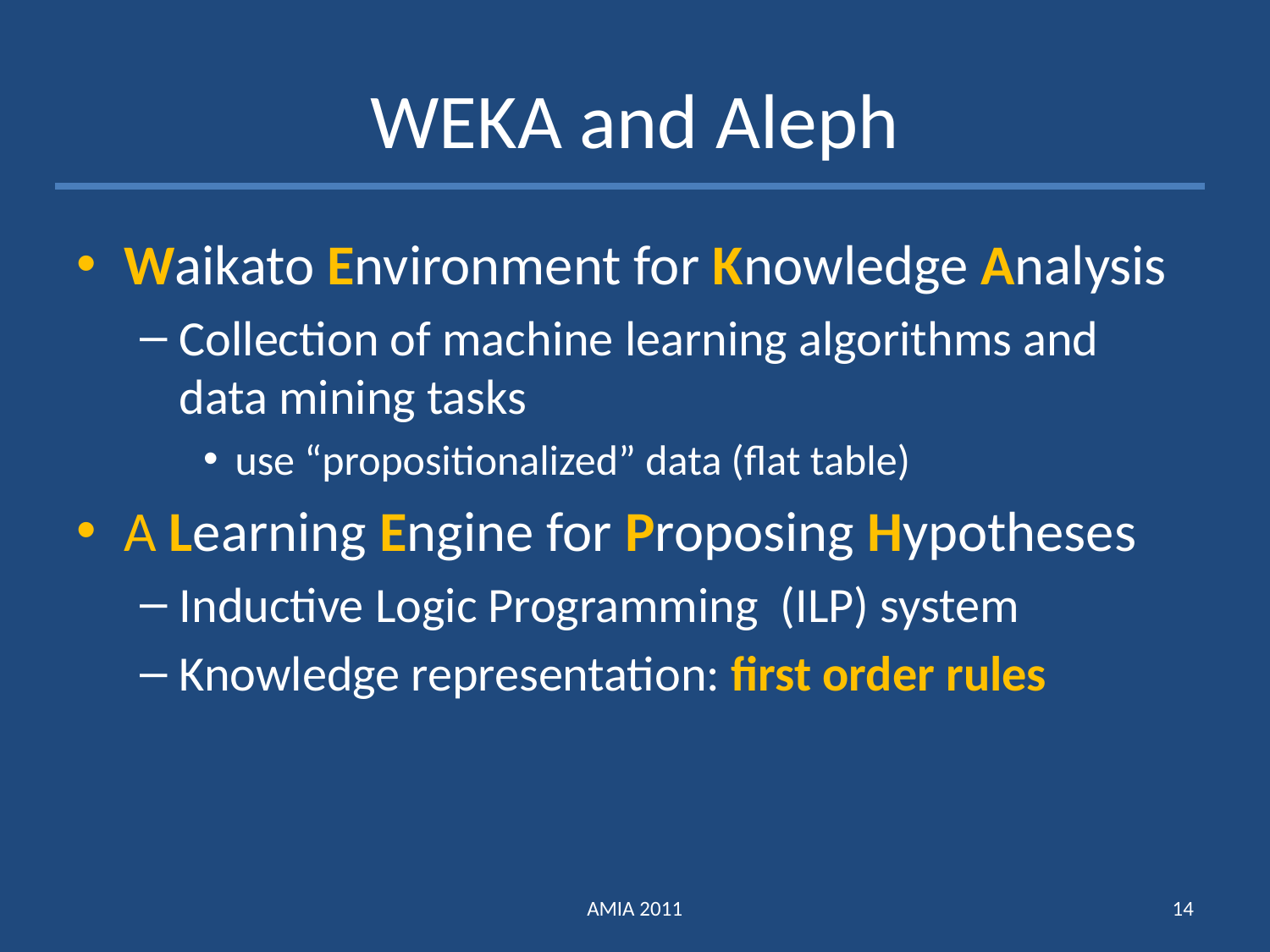

# WEKA and Aleph
Waikato Environment for Knowledge Analysis
Collection of machine learning algorithms and data mining tasks
use “propositionalized” data (flat table)
A Learning Engine for Proposing Hypotheses
Inductive Logic Programming  (ILP) system
Knowledge representation: first order rules
AMIA 2011
14